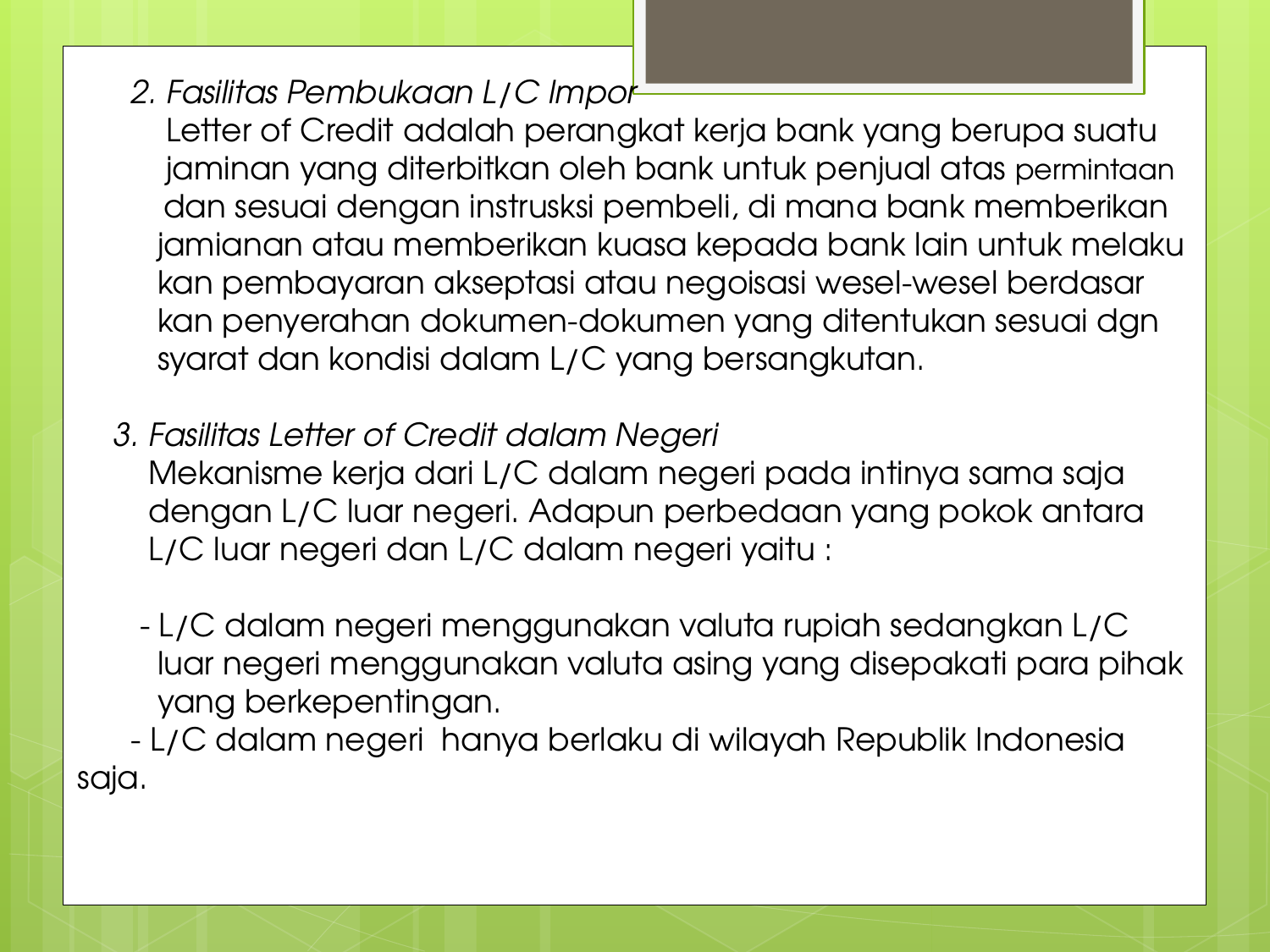

2. Fasilitas Pembukaan L/C Impor
          Letter of Credit adalah perangkat kerja bank yang berupa suatu
          jaminan yang diterbitkan oleh bank untuk penjual atas permintaan
           dan sesuai dengan instrusksi pembeli, di mana bank memberikan
         jamianan atau memberikan kuasa kepada bank lain untuk melaku
         kan pembayaran akseptasi atau negoisasi wesel-wesel berdasar
         kan penyerahan dokumen-dokumen yang ditentukan sesuai dgn
         syarat dan kondisi dalam L/C yang bersangkutan.

    3. Fasilitas Letter of Credit dalam Negeri
        Mekanisme kerja dari L/C dalam negeri pada intinya sama saja
        dengan L/C luar negeri. Adapun perbedaan yang pokok antara
        L/C luar negeri dan L/C dalam negeri yaitu :

       - L/C dalam negeri menggunakan valuta rupiah sedangkan L/C
         luar negeri menggunakan valuta asing yang disepakati para pihak
         yang berkepentingan.
      - L/C dalam negeri  hanya berlaku di wilayah Republik Indonesia saja.